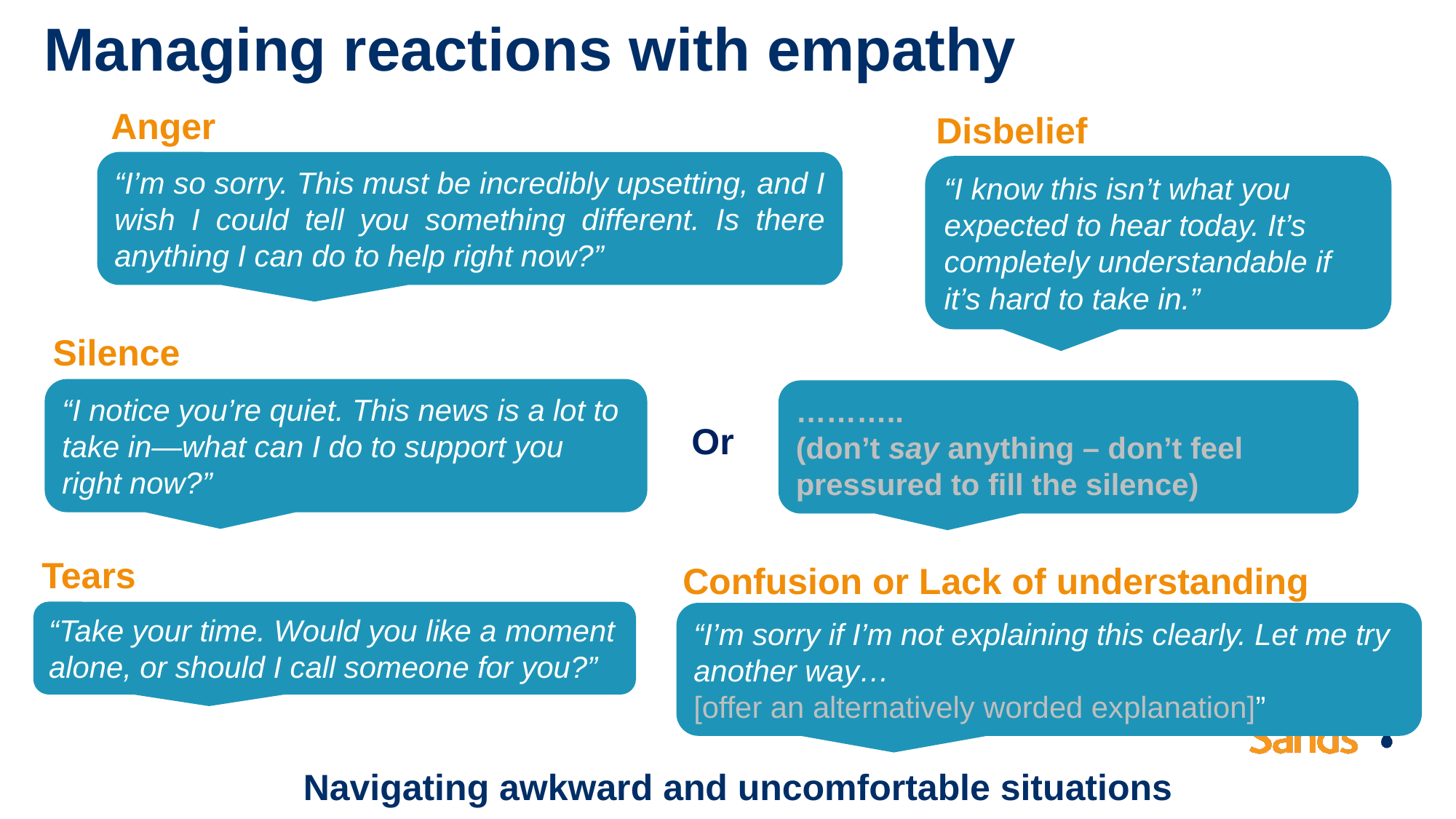

Managing reactions with empathy
Anger
“I’m so sorry. This must be incredibly upsetting, and I wish I could tell you something different. Is there anything I can do to help right now?”
Disbelief
“I know this isn’t what you expected to hear today. It’s completely understandable if it’s hard to take in.”
Silence
“I notice you’re quiet. This news is a lot to take in—what can I do to support you right now?”
………..
(don’t say anything – don’t feel pressured to fill the silence)
Or
Tears
“Take your time. Would you like a moment alone, or should I call someone for you?”
Confusion or Lack of understanding
“I’m sorry if I’m not explaining this clearly. Let me try another way…
[offer an alternatively worded explanation]”
Navigating awkward and uncomfortable situations